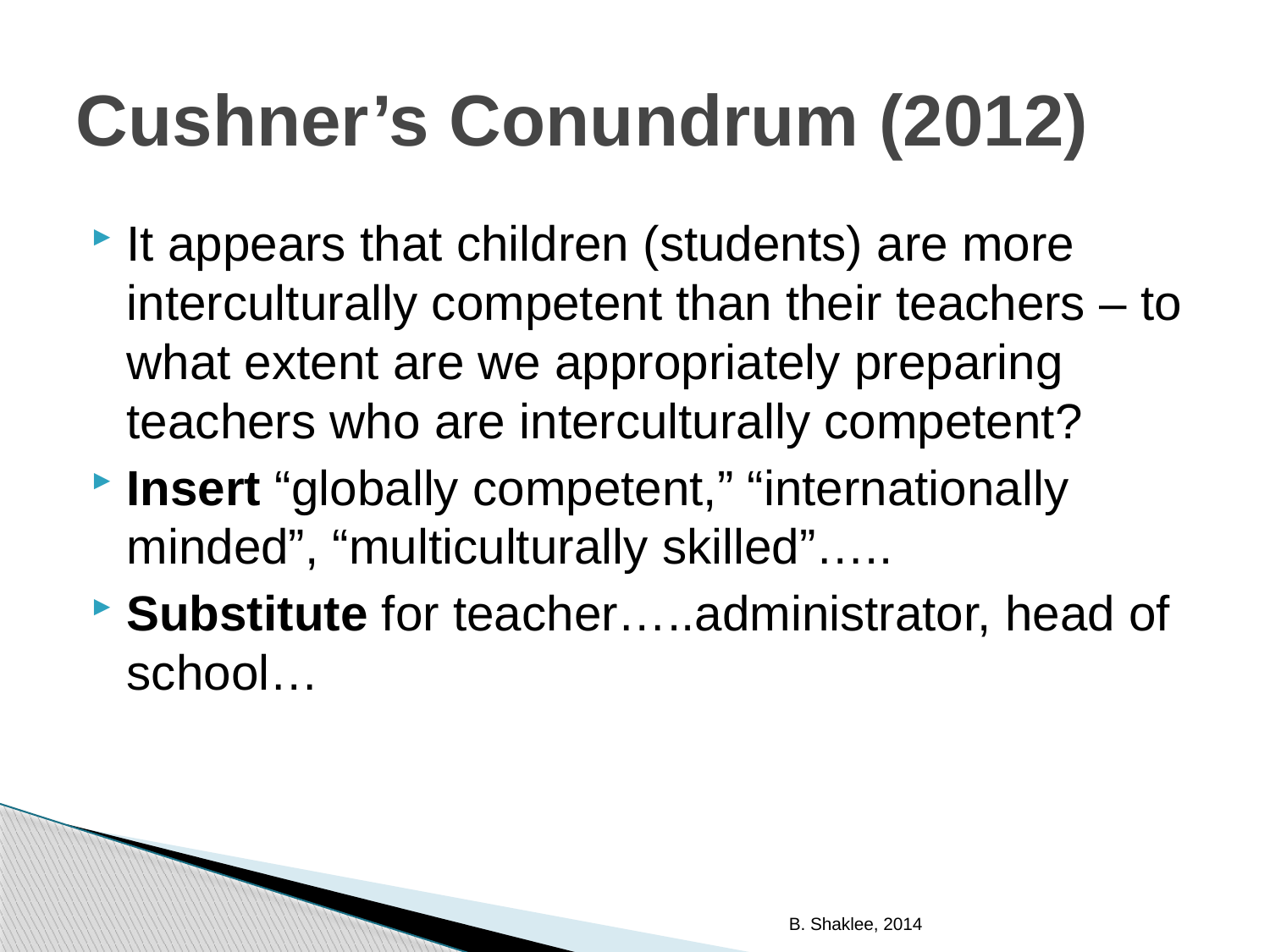

# Cushner’s Conundrum (2012)
It appears that children (students) are more interculturally competent than their teachers – to what extent are we appropriately preparing teachers who are interculturally competent?
Insert “globally competent,” “internationally minded”, “multiculturally skilled”…..
Substitute for teacher…..administrator, head of school…

B. Shaklee, 2014